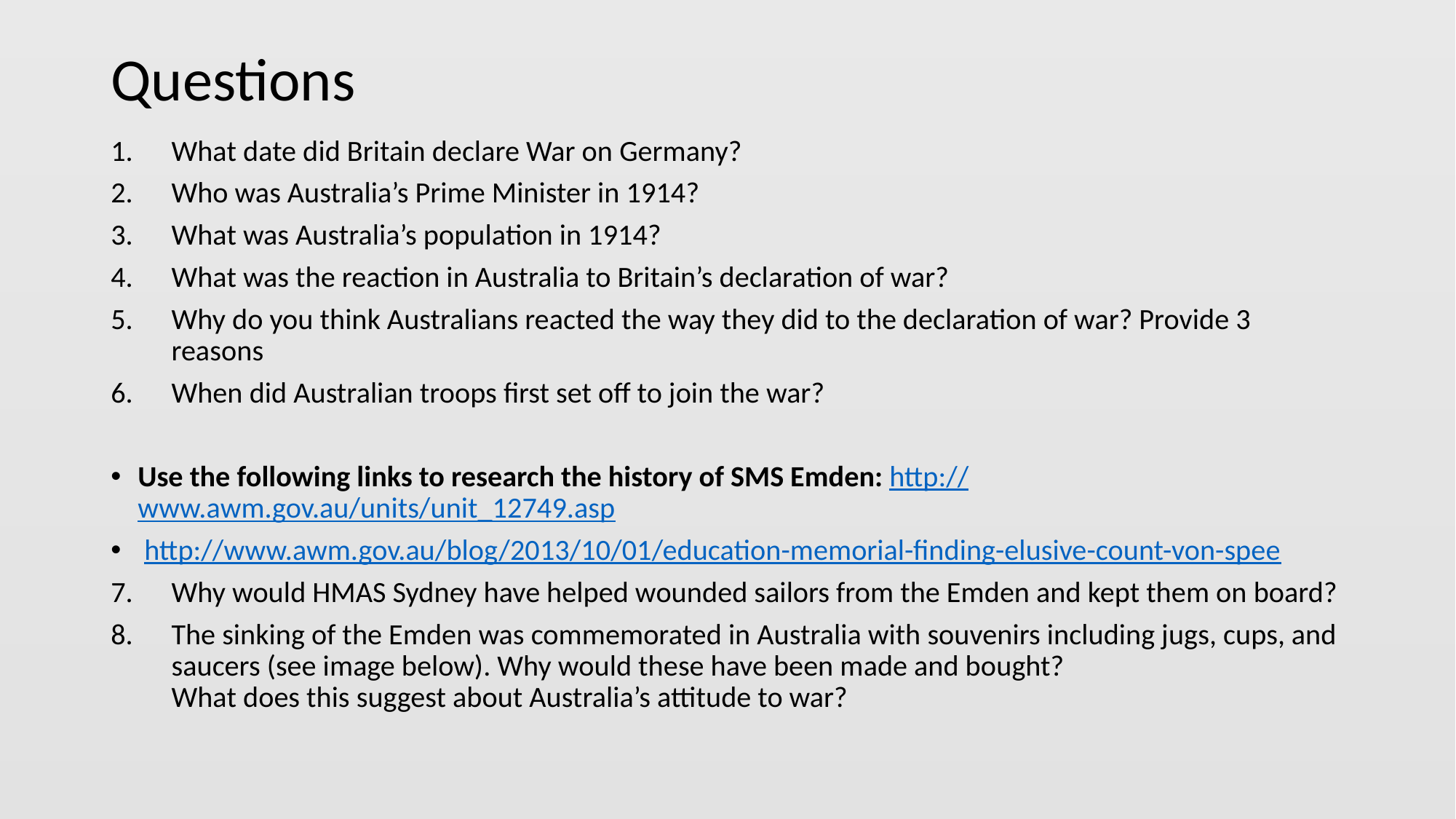

# Questions
What date did Britain declare War on Germany?
Who was Australia’s Prime Minister in 1914?
What was Australia’s population in 1914?
What was the reaction in Australia to Britain’s declaration of war?
Why do you think Australians reacted the way they did to the declaration of war? Provide 3 reasons
When did Australian troops first set off to join the war?

Use the following links to research the history of SMS Emden: http://www.awm.gov.au/units/unit_12749.asp
 http://www.awm.gov.au/blog/2013/10/01/education-memorial-finding-elusive-count-von-spee
Why would HMAS Sydney have helped wounded sailors from the Emden and kept them on board?
The sinking of the Emden was commemorated in Australia with souvenirs including jugs, cups, and saucers (see image below). Why would these have been made and bought?
What does this suggest about Australia’s attitude to war?